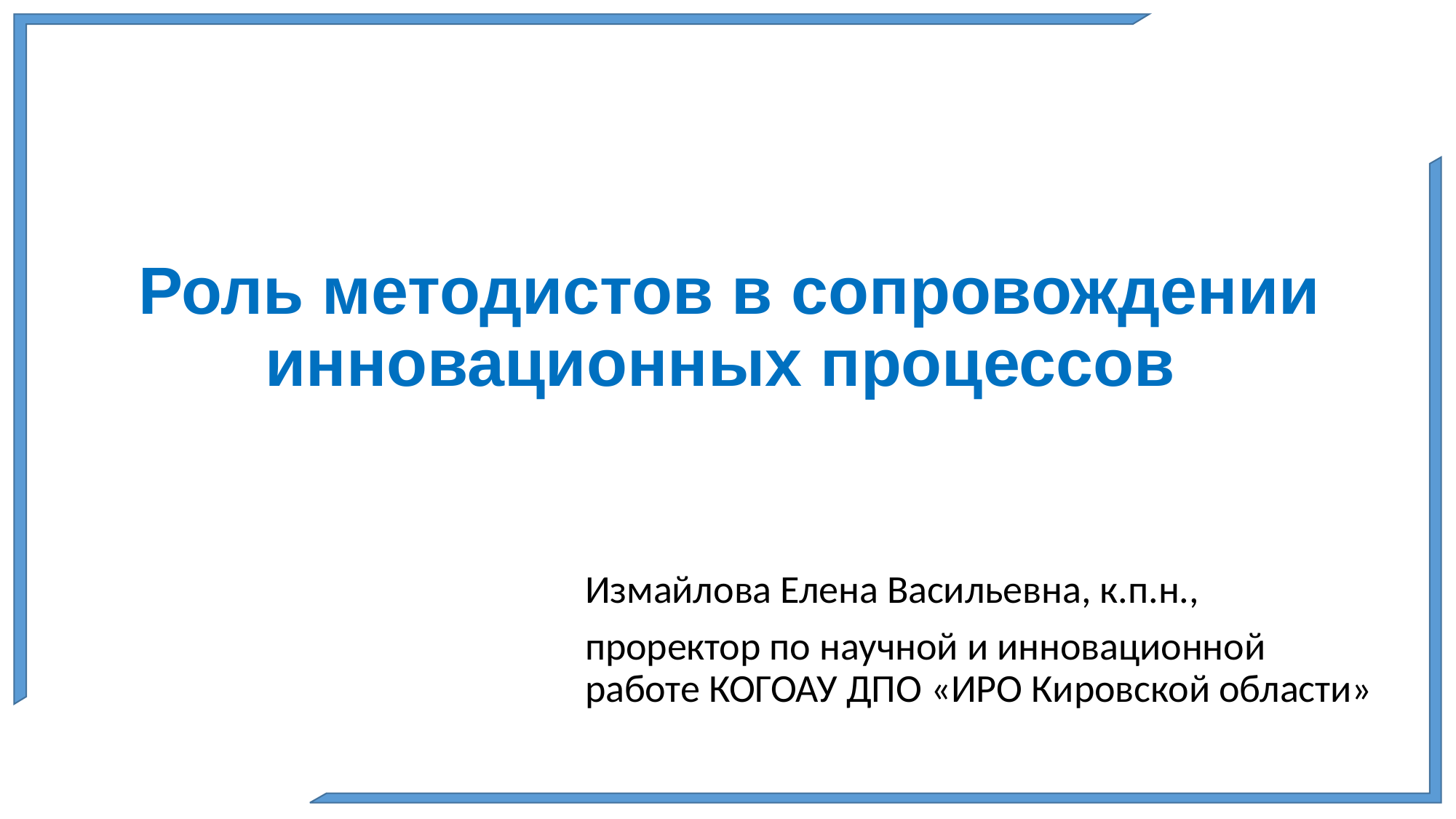

# Роль методистов в сопровождении инновационных процессов
Измайлова Елена Васильевна, к.п.н.,
проректор по научной и инновационной работе КОГОАУ ДПО «ИРО Кировской области»